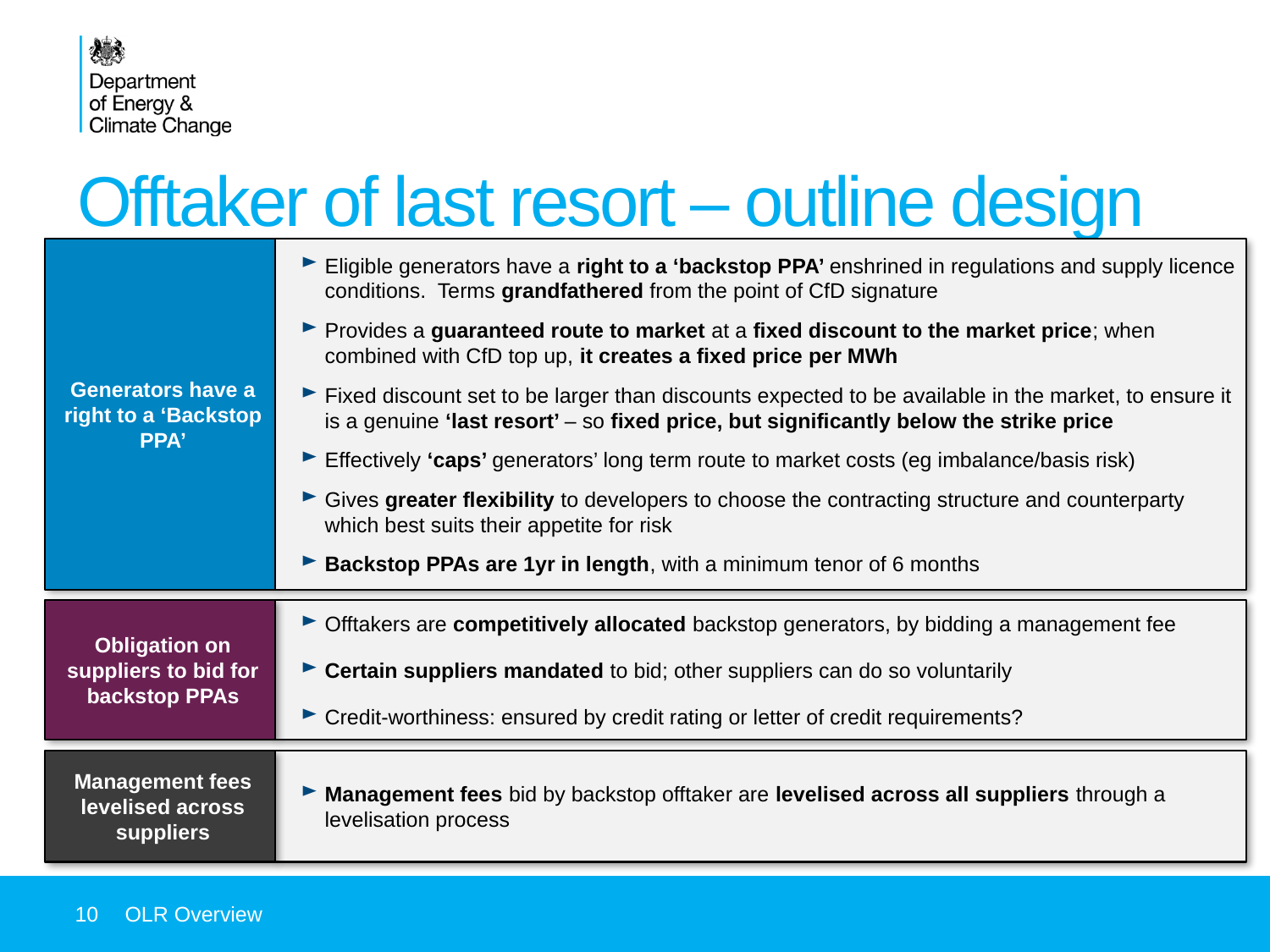

# Offtaker of last resort – outline design
Generators have a right to a ‘Backstop PPA’
Eligible generators have a right to a ‘backstop PPA’ enshrined in regulations and supply licence conditions.  Terms grandfathered from the point of CfD signature
Provides a guaranteed route to market at a fixed discount to the market price; when combined with CfD top up, it creates a fixed price per MWh
Fixed discount set to be larger than discounts expected to be available in the market, to ensure it is a genuine ‘last resort’ – so fixed price, but significantly below the strike price
Effectively ‘caps’ generators’ long term route to market costs (eg imbalance/basis risk)
Gives greater flexibility to developers to choose the contracting structure and counterparty which best suits their appetite for risk
Backstop PPAs are 1yr in length, with a minimum tenor of 6 months
Obligation on suppliers to bid for backstop PPAs
Offtakers are competitively allocated backstop generators, by bidding a management fee
Certain suppliers mandated to bid; other suppliers can do so voluntarily
Credit-worthiness: ensured by credit rating or letter of credit requirements?
Management fees levelised across suppliers
Management fees bid by backstop offtaker are levelised across all suppliers through a levelisation process
10
OLR Overview